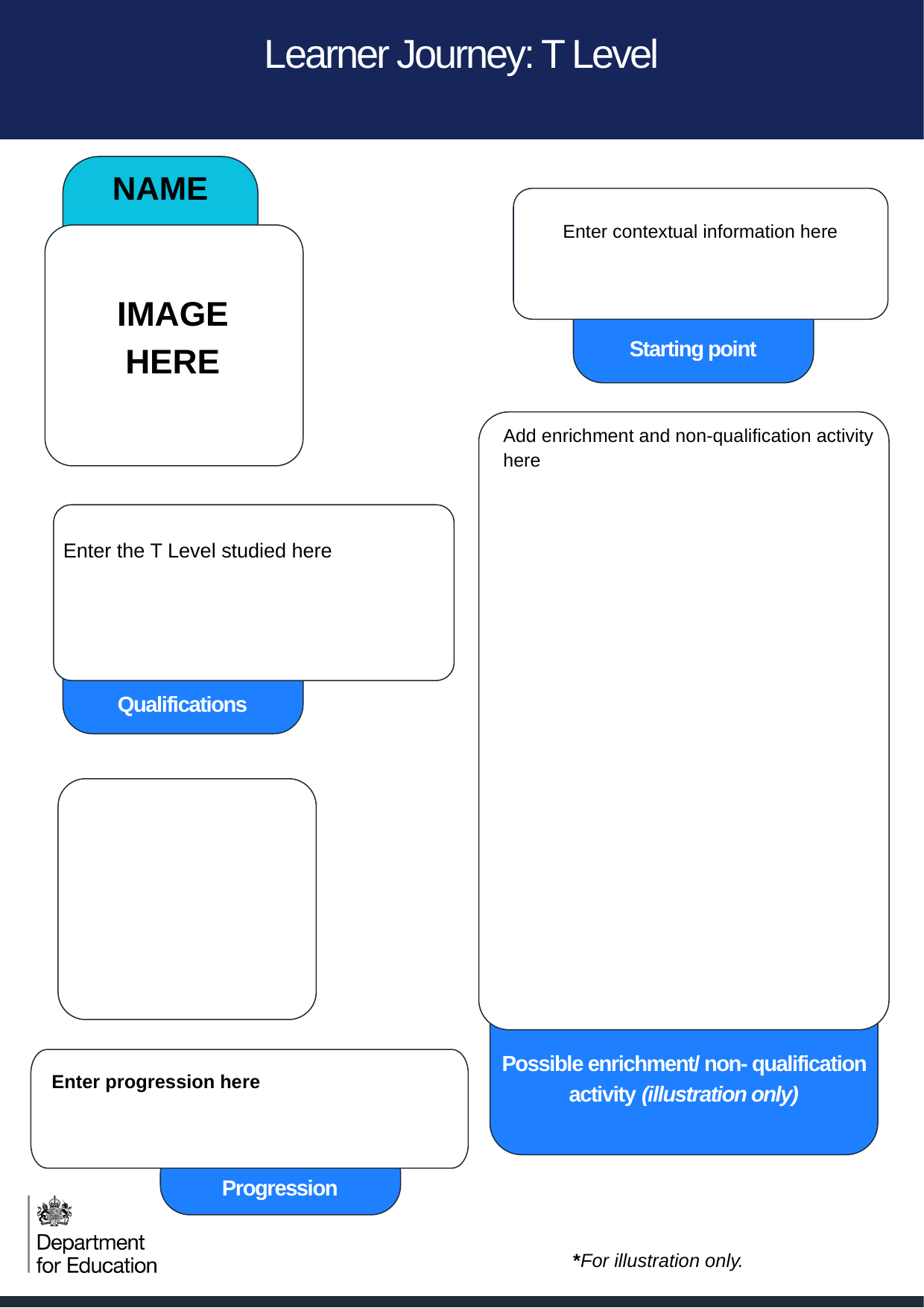

Learner Journey: T Level

NAME

Enter contextual information here

IN

IMAGE HERE

Starting point

Add enrichment and non-qualification activity here

Enter the T Level studied here

Qualifications

IN
IMAGE HERE

Possible enrichment/ non- qualification activity (illustration only)

Enter progression here

Progression

*For illustration only.